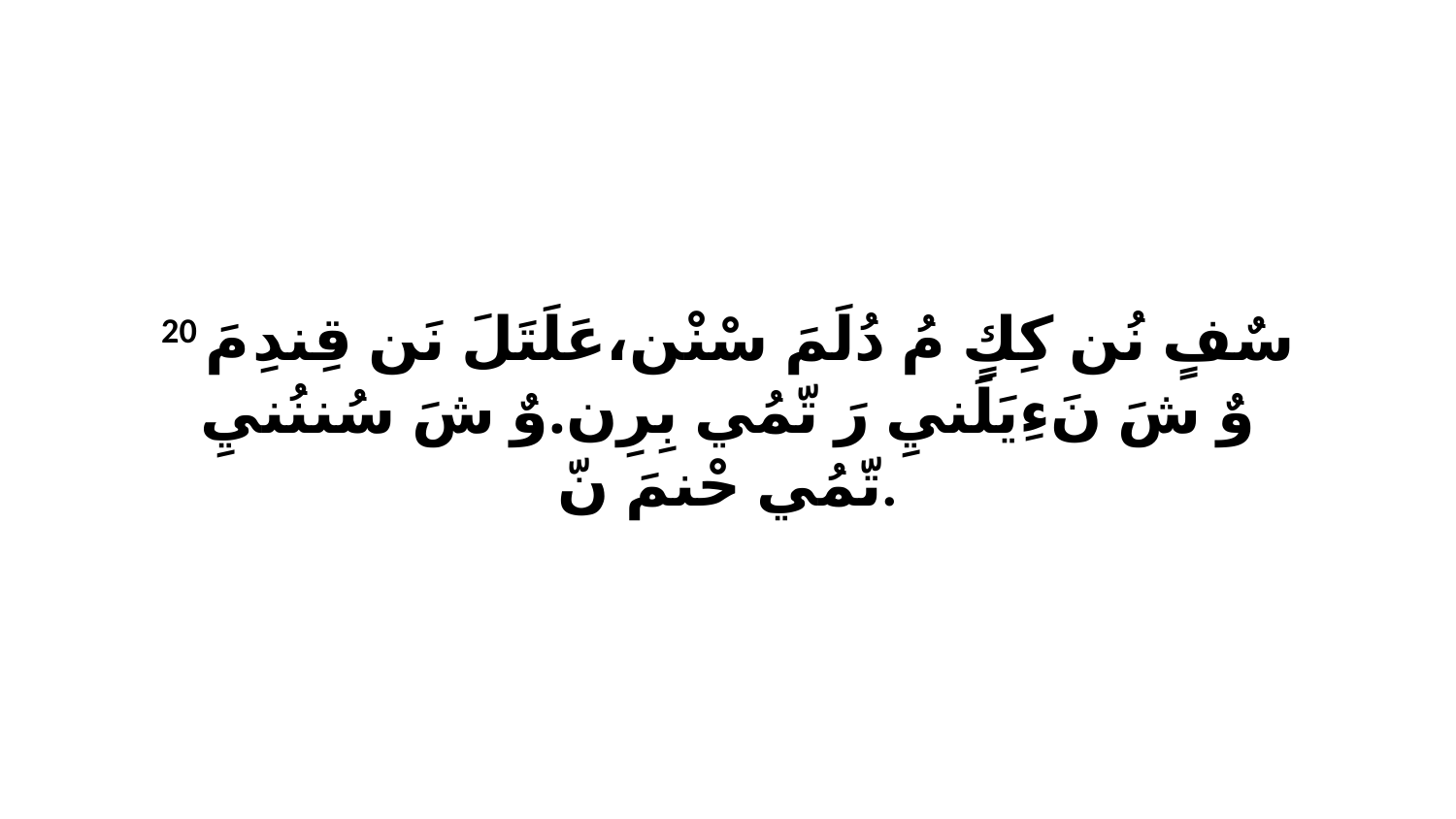

20 سٌفٍ نُن كِكٍ مُ دُلَمَ سْنْن،عَلَتَلَ نَن قِندِ مَ وٌ شَ نَءِيَلَنيِ رَ تّمُي بِرِن.وٌ شَ سُننُنيِ تّمُي حْنمَ نّ.